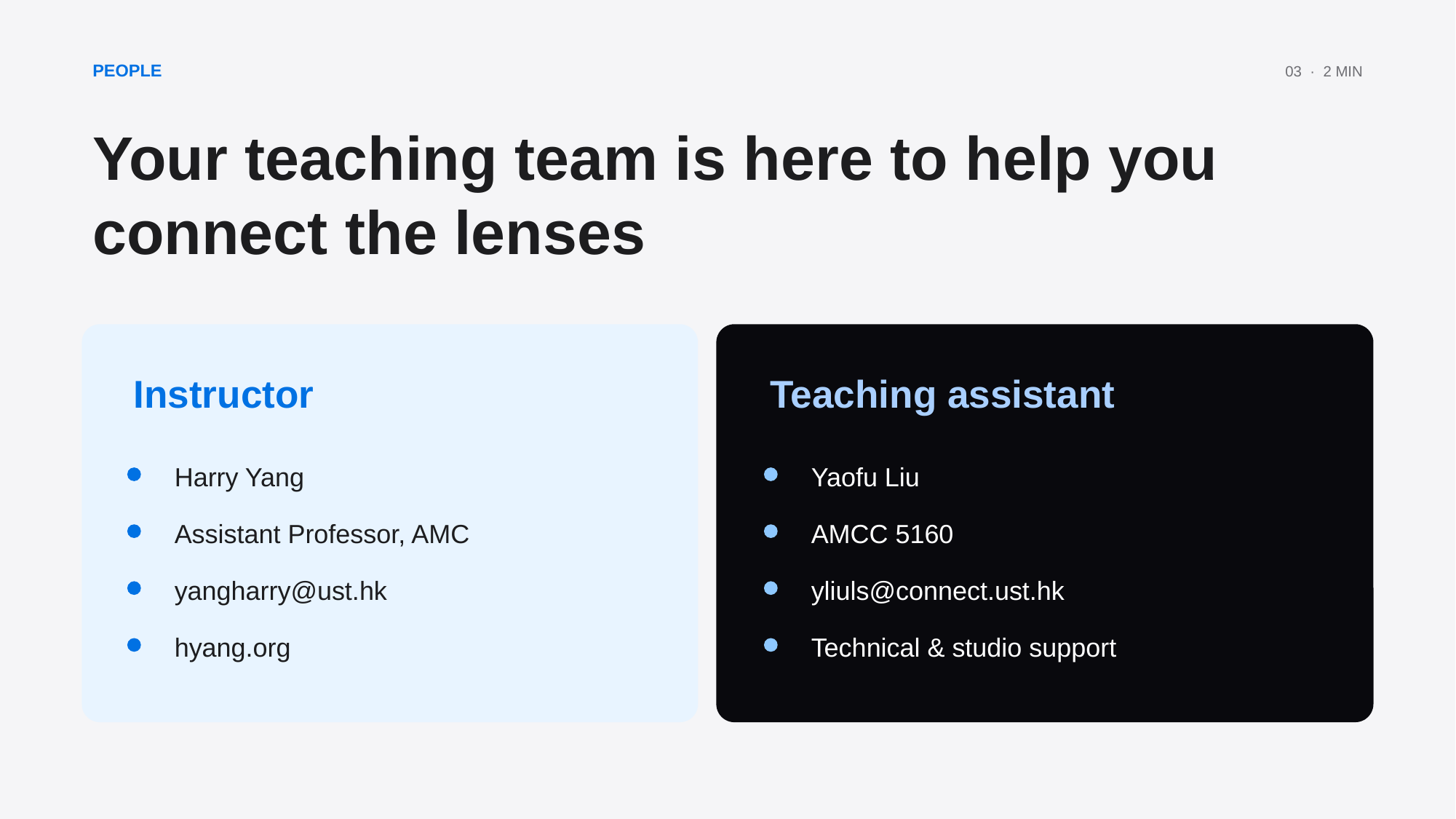

PEOPLE
03  ·  2 MIN
Your teaching team is here to help you connect the lenses

Instructor
Teaching assistant
Harry Yang
Yaofu Liu

Assistant Professor, AMC
AMCC 5160

yangharry@ust.hk
yliuls@connect.ust.hk

hyang.org
Technical & studio support